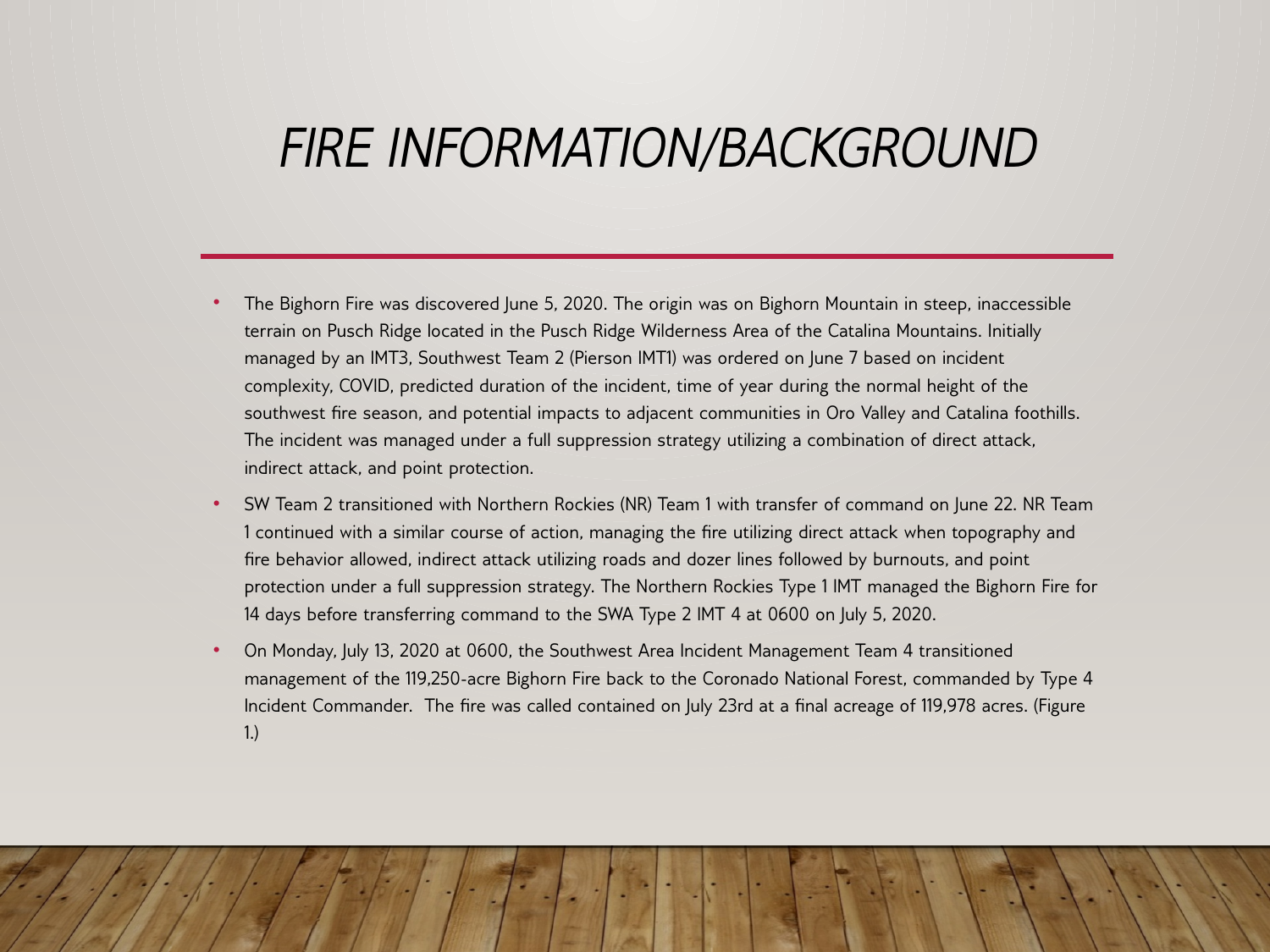

# Fire Information/Background
The Bighorn Fire was discovered June 5, 2020. The origin was on Bighorn Mountain in steep, inaccessible terrain on Pusch Ridge located in the Pusch Ridge Wilderness Area of the Catalina Mountains. Initially managed by an IMT3, Southwest Team 2 (Pierson IMT1) was ordered on June 7 based on incident complexity, COVID, predicted duration of the incident, time of year during the normal height of the southwest fire season, and potential impacts to adjacent communities in Oro Valley and Catalina foothills. The incident was managed under a full suppression strategy utilizing a combination of direct attack, indirect attack, and point protection.
SW Team 2 transitioned with Northern Rockies (NR) Team 1 with transfer of command on June 22. NR Team 1 continued with a similar course of action, managing the fire utilizing direct attack when topography and fire behavior allowed, indirect attack utilizing roads and dozer lines followed by burnouts, and point protection under a full suppression strategy. The Northern Rockies Type 1 IMT managed the Bighorn Fire for 14 days before transferring command to the SWA Type 2 IMT 4 at 0600 on July 5, 2020.
On Monday, July 13, 2020 at 0600, the Southwest Area Incident Management Team 4 transitioned management of the 119,250-acre Bighorn Fire back to the Coronado National Forest, commanded by Type 4 Incident Commander.  The fire was called contained on July 23rd at a final acreage of 119,978 acres. (Figure 1.)